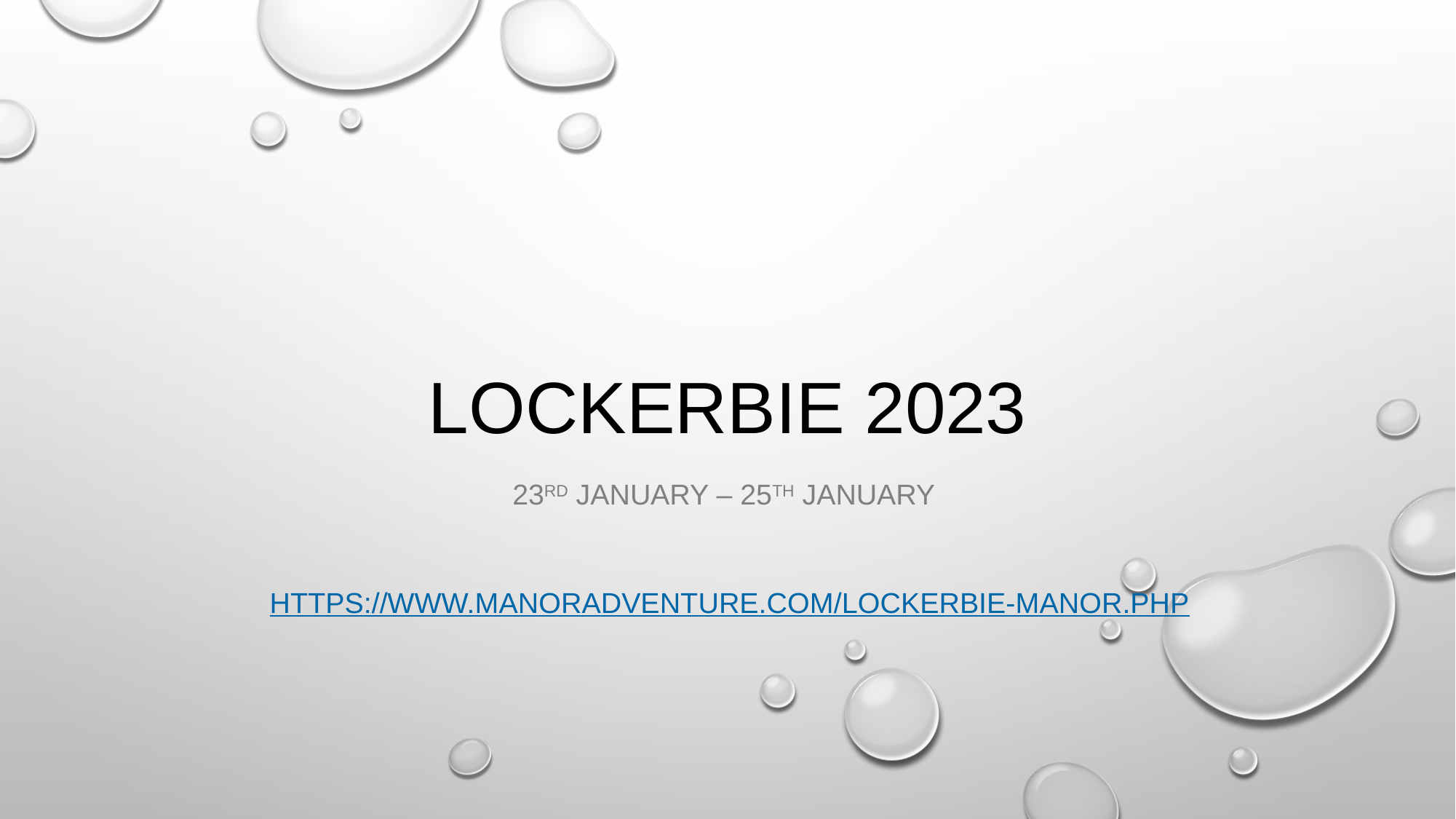

# Lockerbie 2023
23rd January – 25th January

https://www.manoradventure.com/lockerbie-manor.php